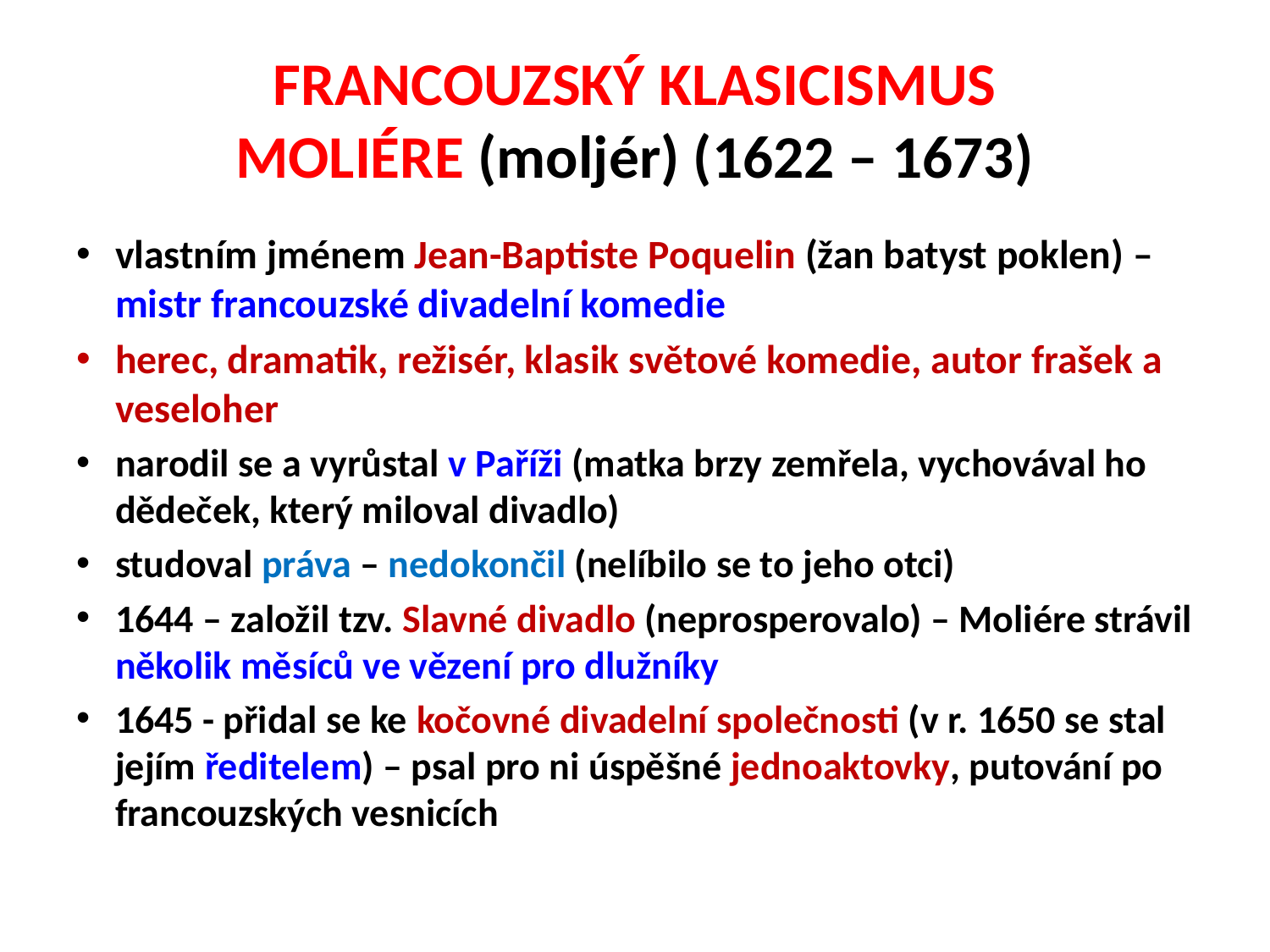

# FRANCOUZSKÝ KLASICISMUS MOLIÉRE (moljér) (1622 – 1673)
vlastním jménem Jean-Baptiste Poquelin (žan batyst poklen) – mistr francouzské divadelní komedie
herec, dramatik, režisér, klasik světové komedie, autor frašek a veseloher
narodil se a vyrůstal v Paříži (matka brzy zemřela, vychovával ho dědeček, který miloval divadlo)
studoval práva – nedokončil (nelíbilo se to jeho otci)
1644 – založil tzv. Slavné divadlo (neprosperovalo) – Moliére strávil několik měsíců ve vězení pro dlužníky
1645 - přidal se ke kočovné divadelní společnosti (v r. 1650 se stal jejím ředitelem) – psal pro ni úspěšné jednoaktovky, putování po francouzských vesnicích